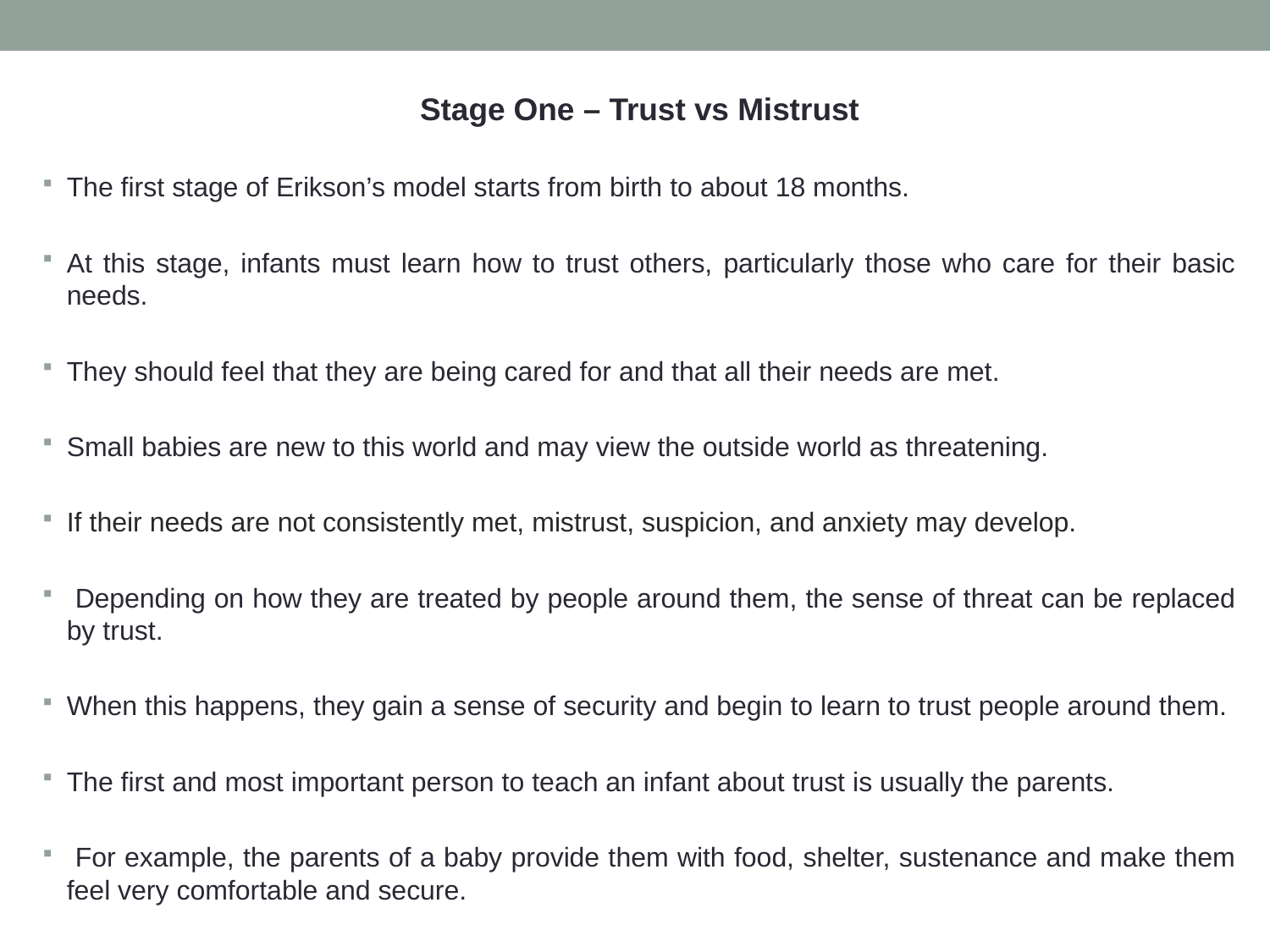

Stage One – Trust vs Mistrust

The first stage of Erikson’s model starts from birth to about 18 months.

At this stage, infants must learn how to trust others, particularly those who care for their basic needs.

They should feel that they are being cared for and that all their needs are met.

Small babies are new to this world and may view the outside world as threatening.

If their needs are not consistently met, mistrust, suspicion, and anxiety may develop.

 Depending on how they are treated by people around them, the sense of threat can be replaced by trust.

When this happens, they gain a sense of security and begin to learn to trust people around them.

The first and most important person to teach an infant about trust is usually the parents.

 For example, the parents of a baby provide them with food, shelter, sustenance and make them feel very comfortable and secure.